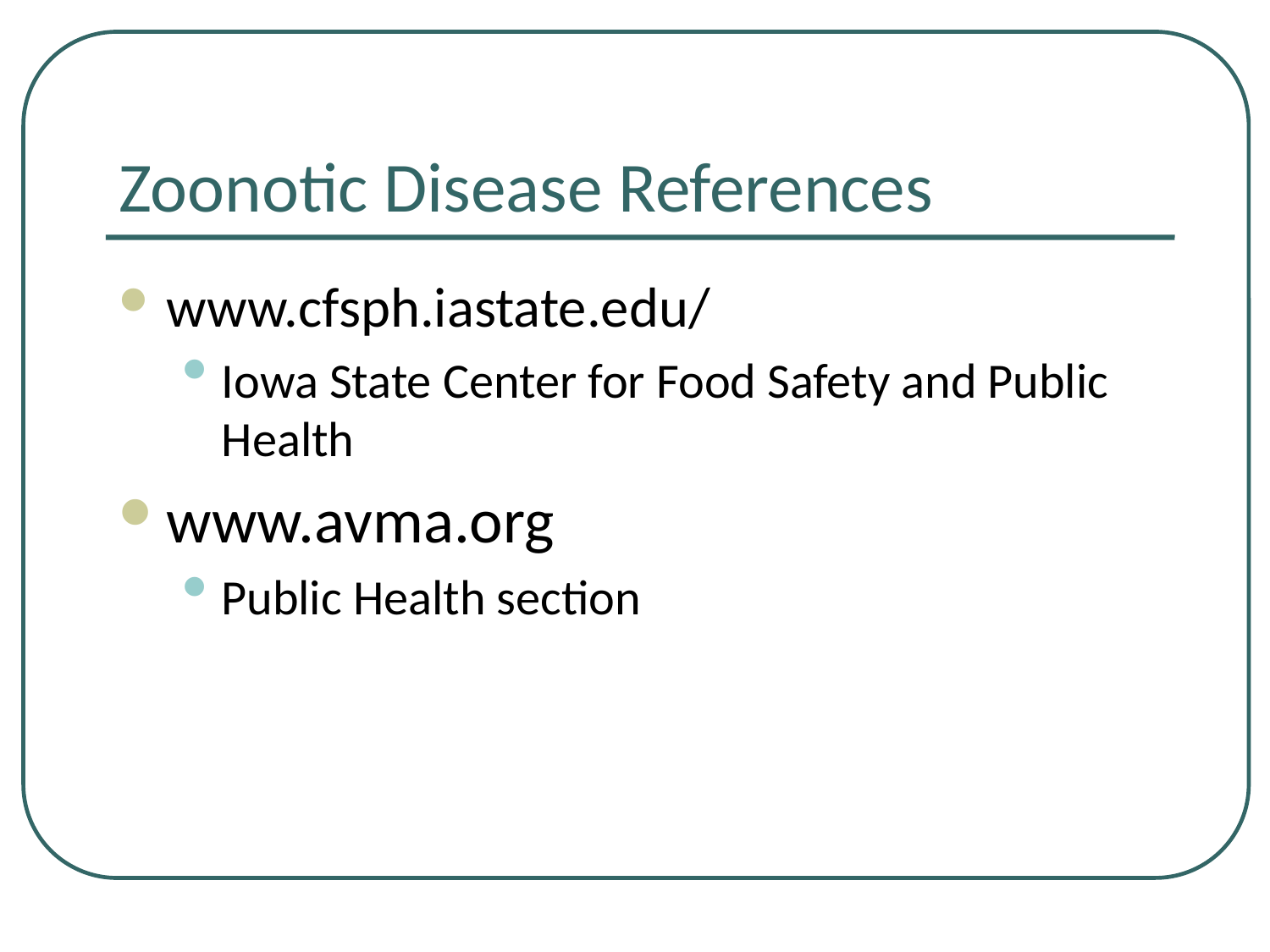

# Zoonotic Disease References
www.cfsph.iastate.edu/
Iowa State Center for Food Safety and Public Health
www.avma.org
Public Health section